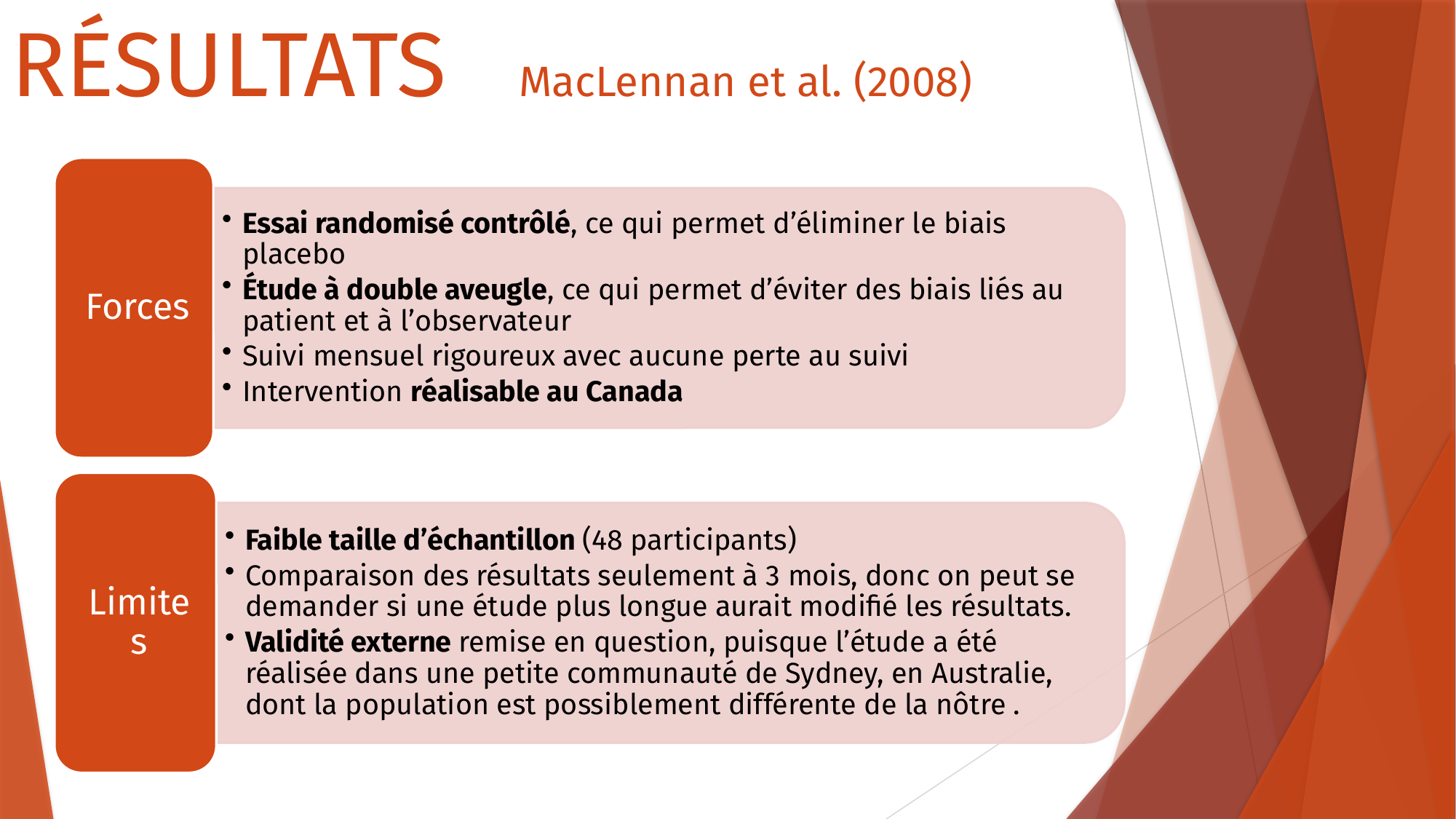

# RÉSULTATS   MacLennan et al. (2008)
Essai randomisé contrôlé, ce qui permet d’éliminer le biais placebo
Étude à double aveugle, ce qui permet d’éviter des biais liés au patient et à l’observateur
Suivi mensuel rigoureux avec aucune perte au suivi
Intervention réalisable au Canada
Forces
Faible taille d’échantillon (48 participants)
Comparaison des résultats seulement à 3 mois, donc on peut se demander si une étude plus longue aurait modifié les résultats.
Validité externe remise en question, puisque l’étude a été réalisée dans une petite communauté de Sydney, en Australie, dont la population est possiblement différente de la nôtre .
Limites